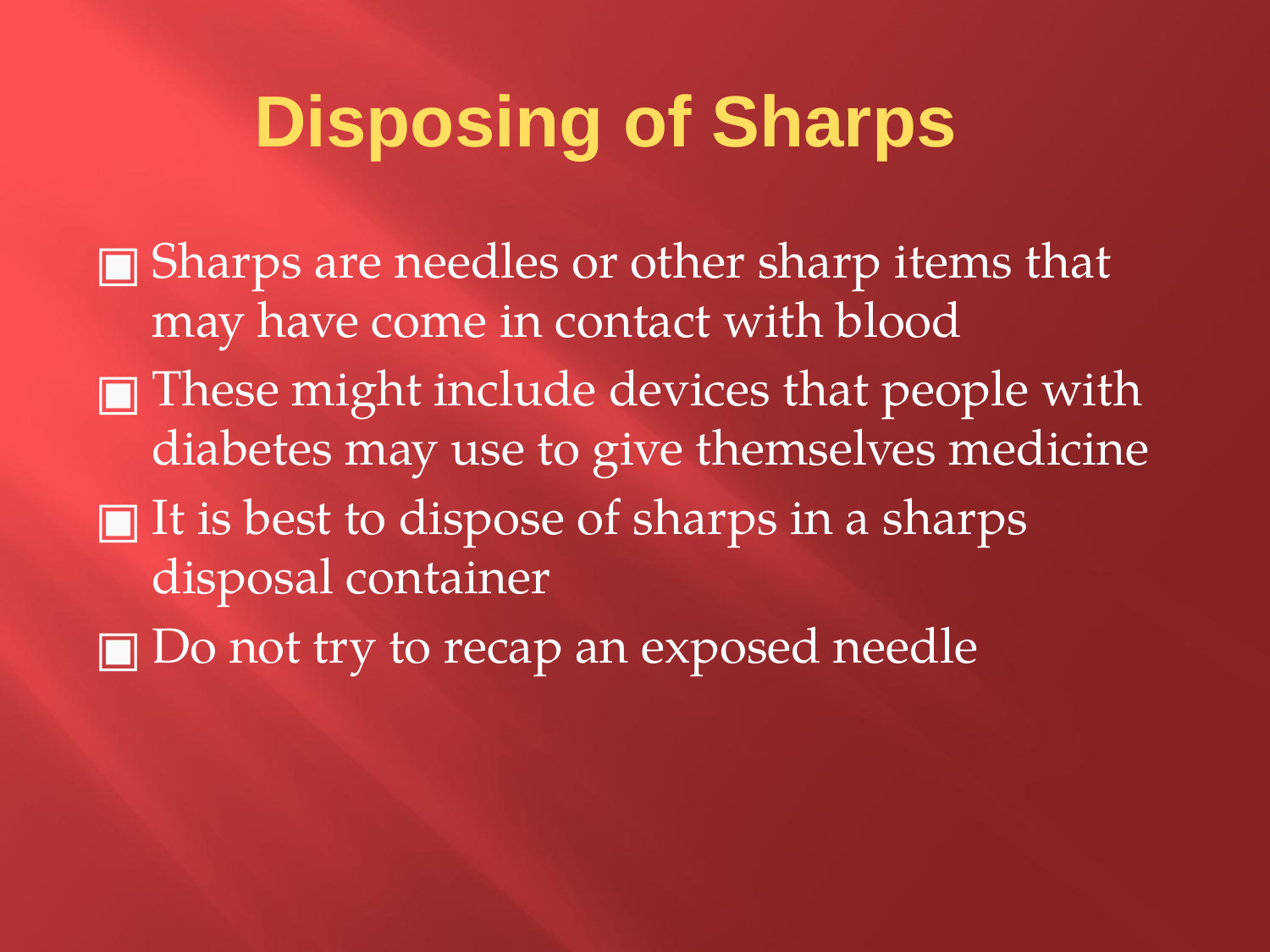

Disposing of Sharps
Sharps are needles or other sharp items that may have come in contact with blood
These might include devices that people with diabetes may use to give themselves medicine
It is best to dispose of sharps in a sharps disposal container
Do not try to recap an exposed needle